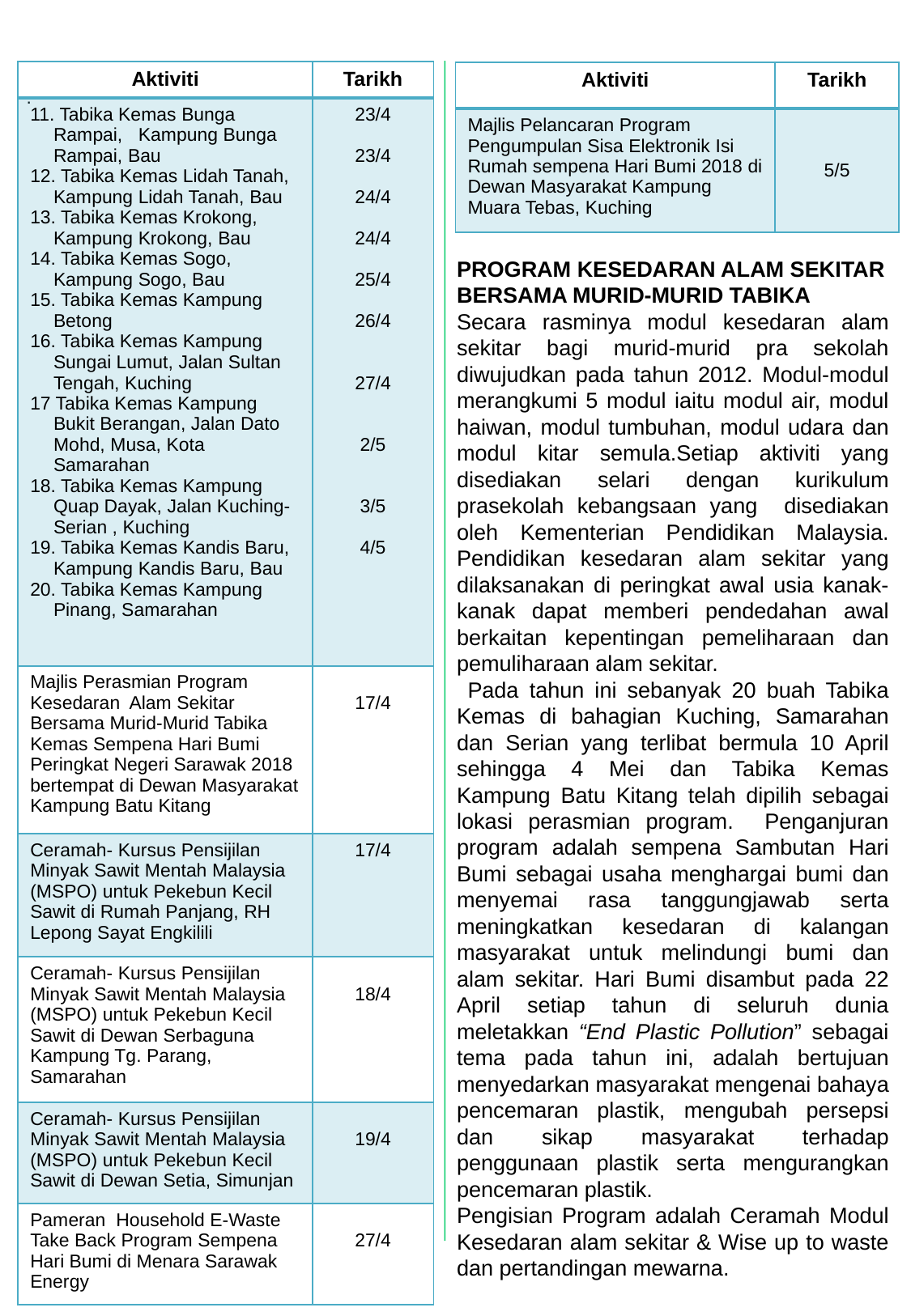

| Aktiviti | Tarikh |
| --- | --- |
| 11. Tabika Kemas Bunga Rampai, Kampung Bunga Rampai, Bau 12. Tabika Kemas Lidah Tanah, Kampung Lidah Tanah, Bau 13. Tabika Kemas Krokong, Kampung Krokong, Bau 14. Tabika Kemas Sogo, Kampung Sogo, Bau 15. Tabika Kemas Kampung Betong 16. Tabika Kemas Kampung Sungai Lumut, Jalan Sultan Tengah, Kuching 17 Tabika Kemas Kampung Bukit Berangan, Jalan Dato Mohd, Musa, Kota Samarahan 18. Tabika Kemas Kampung Quap Dayak, Jalan Kuching-Serian , Kuching 19. Tabika Kemas Kandis Baru, Kampung Kandis Baru, Bau 20. Tabika Kemas Kampung Pinang, Samarahan | 23/4 23/4 24/4 24/4 25/4 26/4 27/4 2/5 3/5 4/5 |
| Majlis Perasmian Program Kesedaran Alam Sekitar Bersama Murid-Murid Tabika Kemas Sempena Hari Bumi Peringkat Negeri Sarawak 2018 bertempat di Dewan Masyarakat Kampung Batu Kitang | 17/4 |
| Ceramah- Kursus Pensijilan Minyak Sawit Mentah Malaysia (MSPO) untuk Pekebun Kecil Sawit di Rumah Panjang, RH Lepong Sayat Engkilili | 17/4 |
| Ceramah- Kursus Pensijilan Minyak Sawit Mentah Malaysia (MSPO) untuk Pekebun Kecil Sawit di Dewan Serbaguna Kampung Tg. Parang, Samarahan | 18/4 |
| Ceramah- Kursus Pensijilan Minyak Sawit Mentah Malaysia (MSPO) untuk Pekebun Kecil Sawit di Dewan Setia, Simunjan | 19/4 |
| Pameran Household E-Waste Take Back Program Sempena Hari Bumi di Menara Sarawak Energy | 27/4 |
| Aktiviti | Tarikh |
| --- | --- |
| Majlis Pelancaran Program Pengumpulan Sisa Elektronik Isi Rumah sempena Hari Bumi 2018 di Dewan Masyarakat Kampung Muara Tebas, Kuching | 5/5 |
.
PROGRAM KESEDARAN ALAM SEKITAR BERSAMA MURID-MURID TABIKA
Secara rasminya modul kesedaran alam sekitar bagi murid-murid pra sekolah diwujudkan pada tahun 2012. Modul-modul merangkumi 5 modul iaitu modul air, modul haiwan, modul tumbuhan, modul udara dan modul kitar semula.Setiap aktiviti yang disediakan selari dengan kurikulum prasekolah kebangsaan yang  disediakan oleh Kementerian Pendidikan Malaysia. Pendidikan kesedaran alam sekitar yang dilaksanakan di peringkat awal usia kanak-kanak dapat memberi pendedahan awal berkaitan kepentingan pemeliharaan dan pemuliharaan alam sekitar.
 Pada tahun ini sebanyak 20 buah Tabika Kemas di bahagian Kuching, Samarahan dan Serian yang terlibat bermula 10 April sehingga 4 Mei dan Tabika Kemas Kampung Batu Kitang telah dipilih sebagai lokasi perasmian program.  Penganjuran program adalah sempena Sambutan Hari Bumi sebagai usaha menghargai bumi dan menyemai rasa tanggungjawab serta meningkatkan kesedaran di kalangan masyarakat untuk melindungi bumi dan alam sekitar. Hari Bumi disambut pada 22 April setiap tahun di seluruh dunia meletakkan “End Plastic Pollution” sebagai tema pada tahun ini, adalah bertujuan menyedarkan masyarakat mengenai bahaya pencemaran plastik, mengubah persepsi dan sikap masyarakat terhadap penggunaan plastik serta mengurangkan pencemaran plastik.
Pengisian Program adalah Ceramah Modul Kesedaran alam sekitar & Wise up to waste dan pertandingan mewarna.